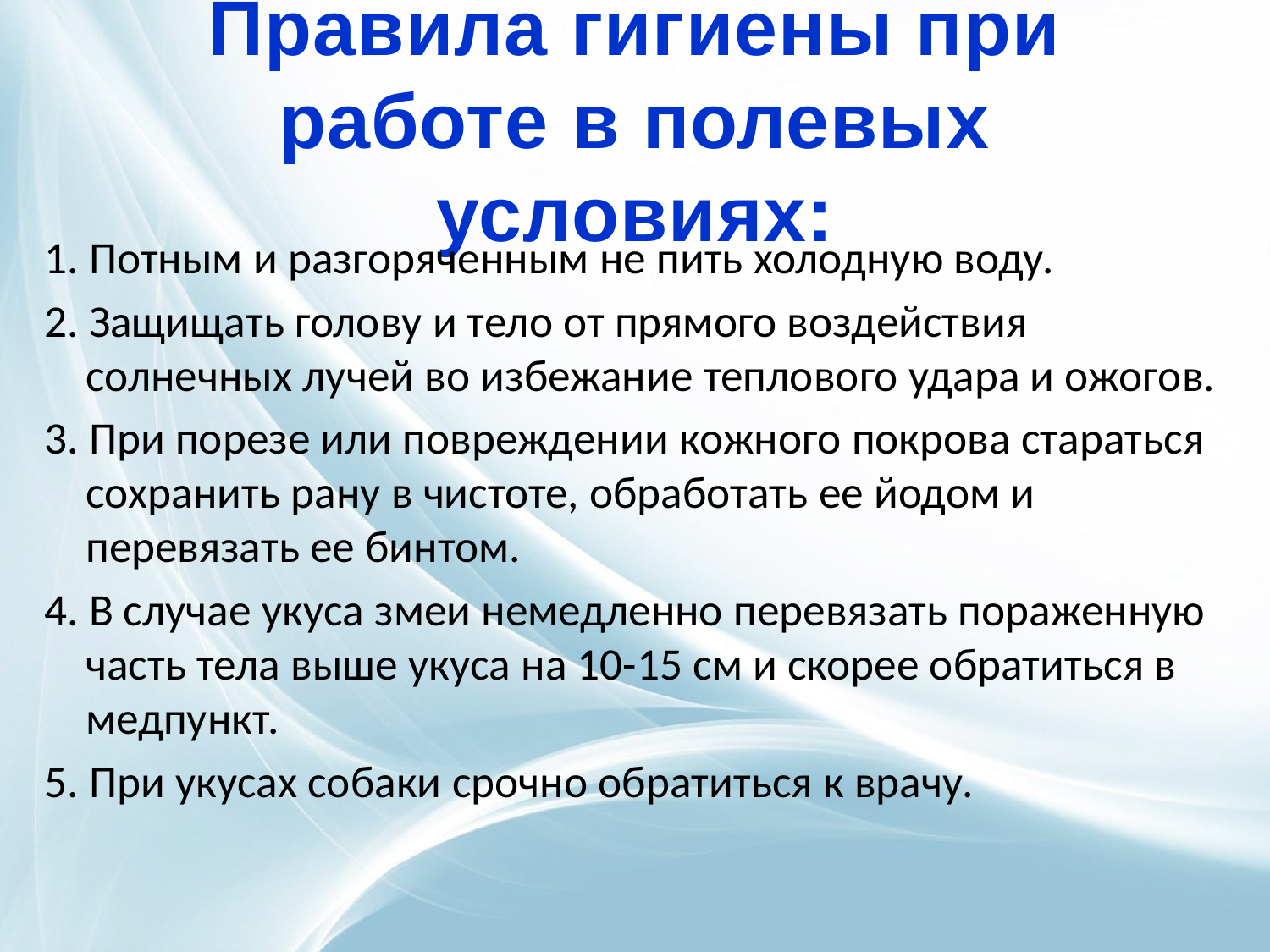

# Правила гигиены при работе в полевых условиях:
1. Потным и разгоряченным не пить холодную воду.
2. Защищать голову и тело от прямого воздействия солнечных лучей во избежание теплового удара и ожогов.
3. При порезе или повреждении кожного покрова стараться сохранить рану в чистоте, обработать ее йодом и перевязать ее бинтом.
4. В случае укуса змеи немедленно перевязать пораженную часть тела выше укуса на 10-15 см и скорее обратиться в медпункт.
5. При укусах собаки срочно обратиться к врачу.